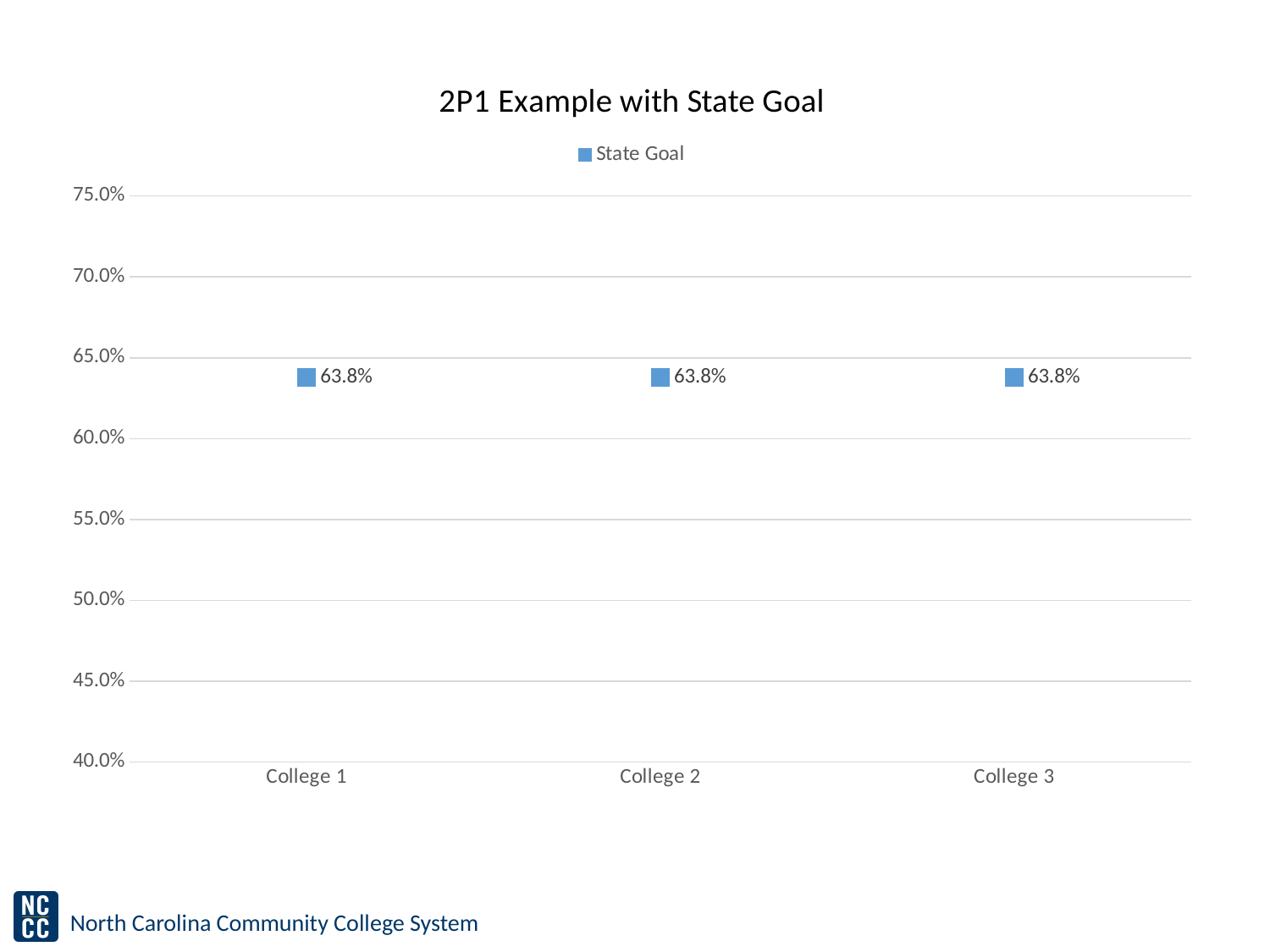

### Chart: 2P1 Example with State Goal

| Category | State Goal |
|---|---|
| College 1 | 0.638 |
| College 2 | 0.638 |
| College 3 | 0.638 |